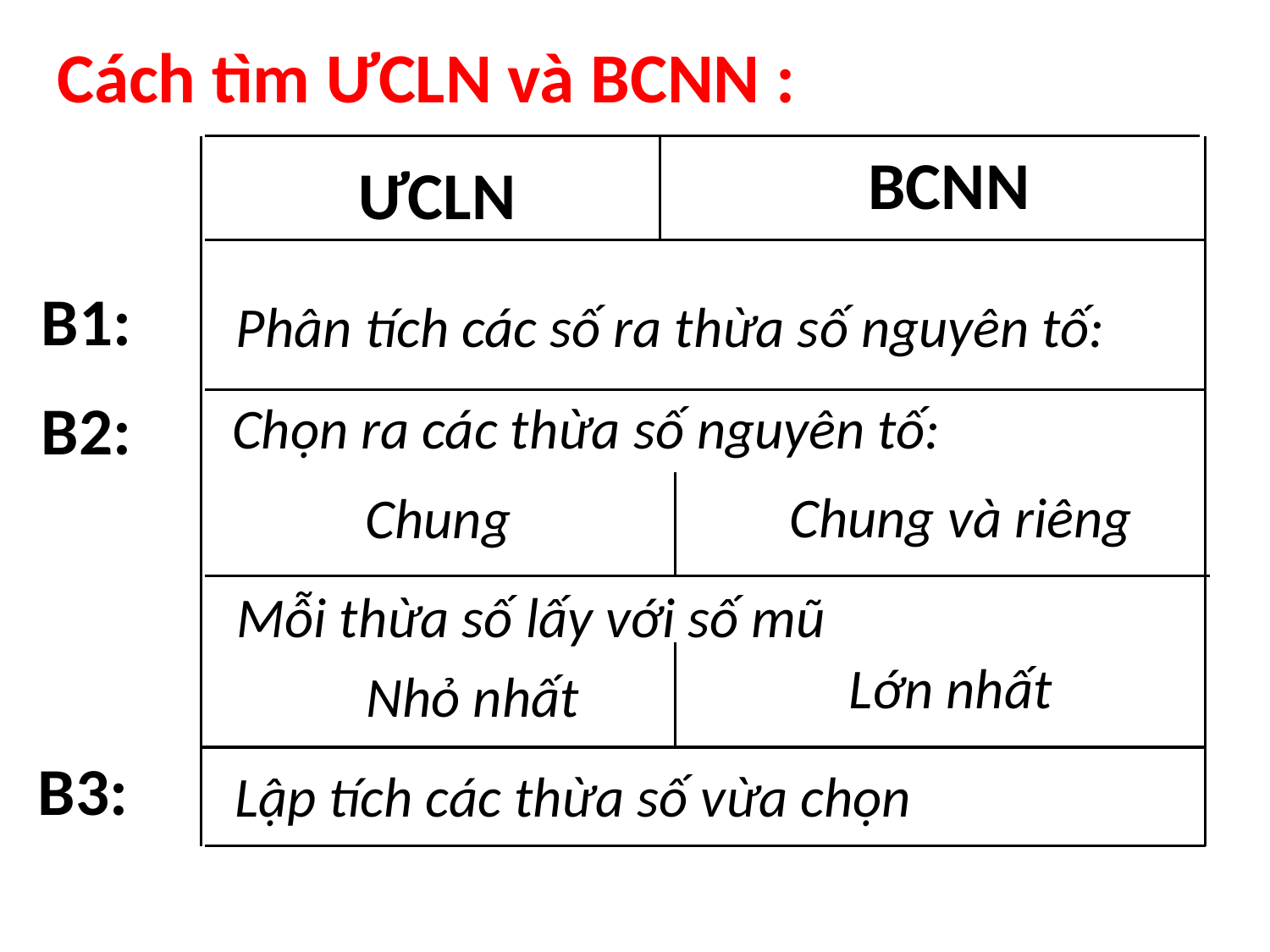

Cách tìm ƯCLN và BCNN :
BCNN
ƯCLN
B1:
Phân tích các số ra thừa số nguyên tố:
B2:
Chọn ra các thừa số nguyên tố:
Chung và riêng
Chung
Mỗi thừa số lấy với số mũ
Lớn nhất
Nhỏ nhất
B3:
 Lập tích các thừa số vừa chọn